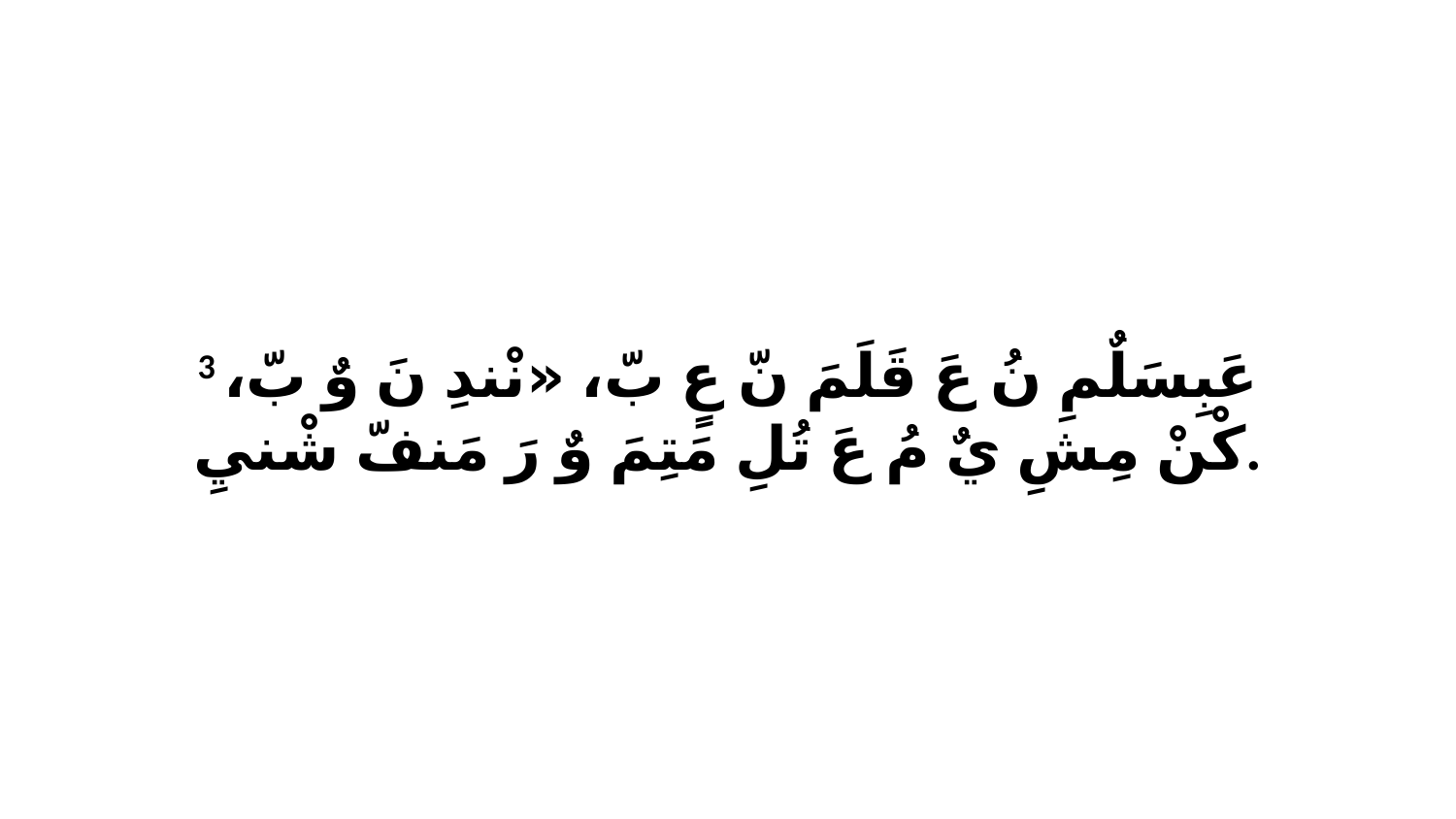

3 عَبِسَلٌمِ نُ عَ قَلَمَ نّ عٍ بّ، «نْندِ نَ وٌ بّ، كْنْ مِشِ يٌ مُ عَ تُلِ مَتِمَ وٌ رَ مَنفّ شْنيِ.